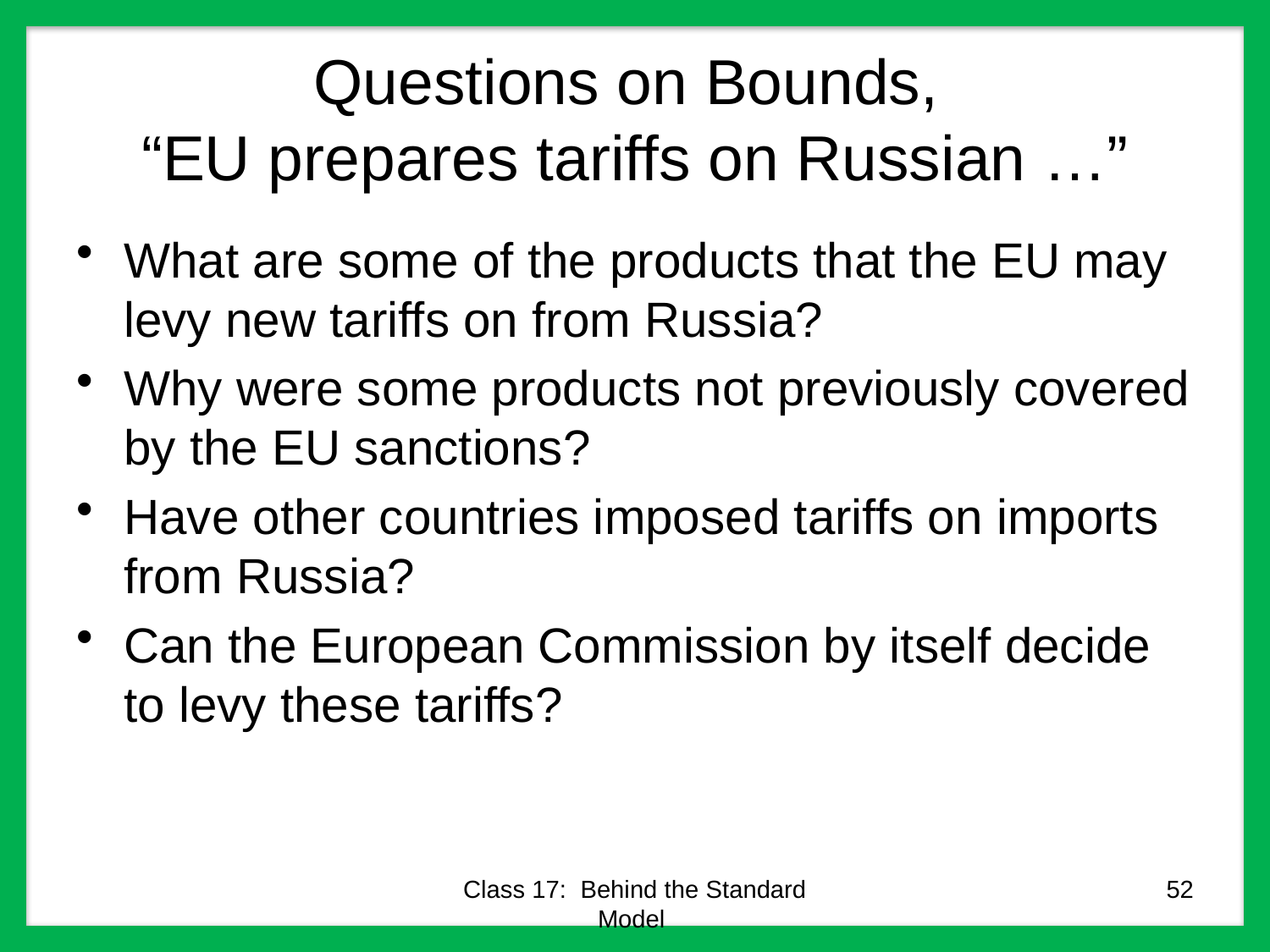

# Questions on Bounds, “EU prepares tariffs on Russian …”
What are some of the products that the EU may levy new tariffs on from Russia?
Why were some products not previously covered by the EU sanctions?
Have other countries imposed tariffs on imports from Russia?
Can the European Commission by itself decide to levy these tariffs?
Class 17:  Behind the Standard Model
52